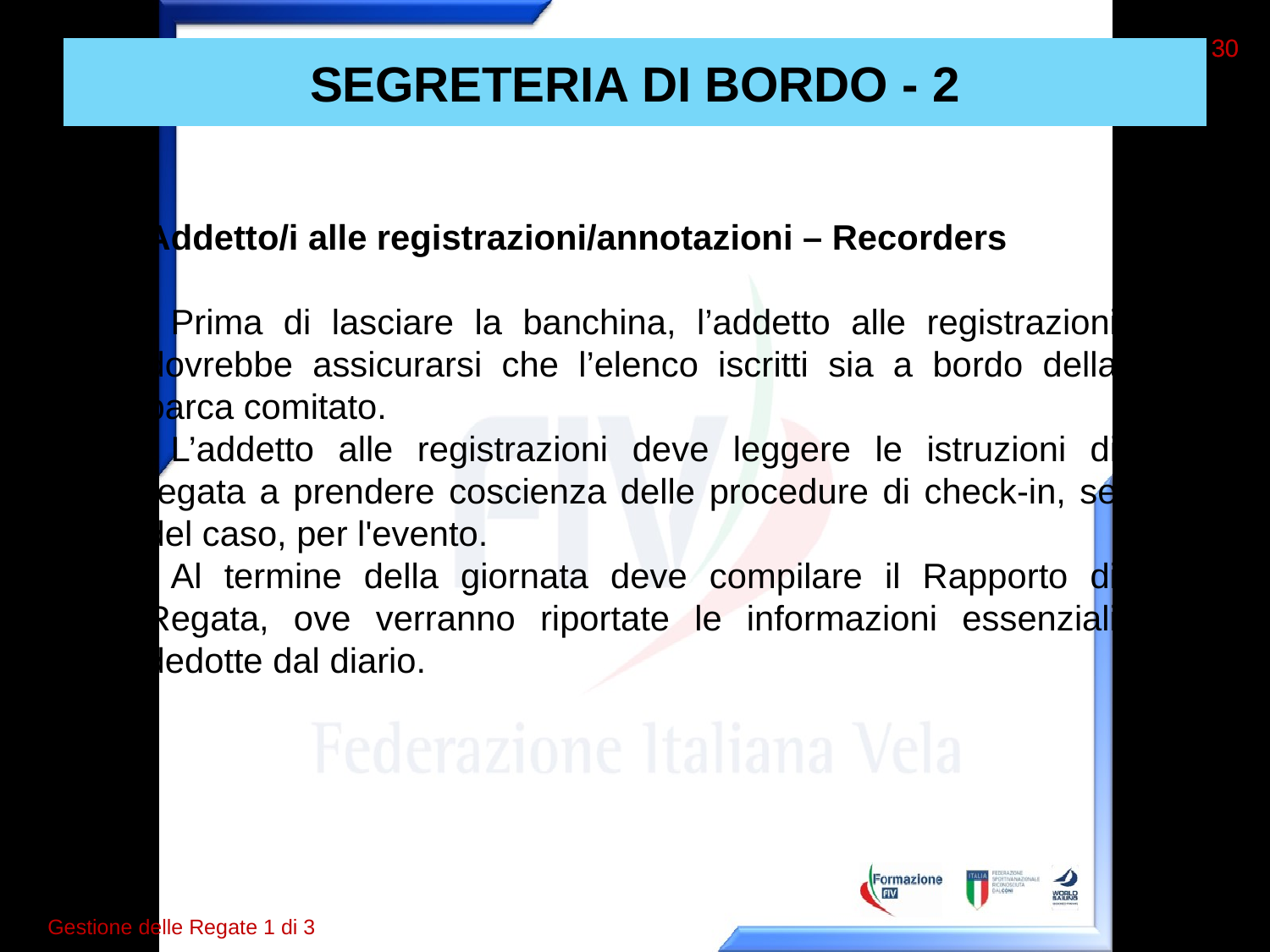

30
30
# SEGRETERIA DI BORDO - 2
Addetto/i alle registrazioni/annotazioni – Recorders

Prima di lasciare la banchina, l’addetto alle registrazioni dovrebbe assicurarsi che l’elenco iscritti sia a bordo della barca comitato.
L’addetto alle registrazioni deve leggere le istruzioni di regata a prendere coscienza delle procedure di check-in, se del caso, per l'evento.
Al termine della giornata deve compilare il Rapporto di Regata, ove verranno riportate le informazioni essenziali dedotte dal diario.
Gestione delle Regate 1 di 3